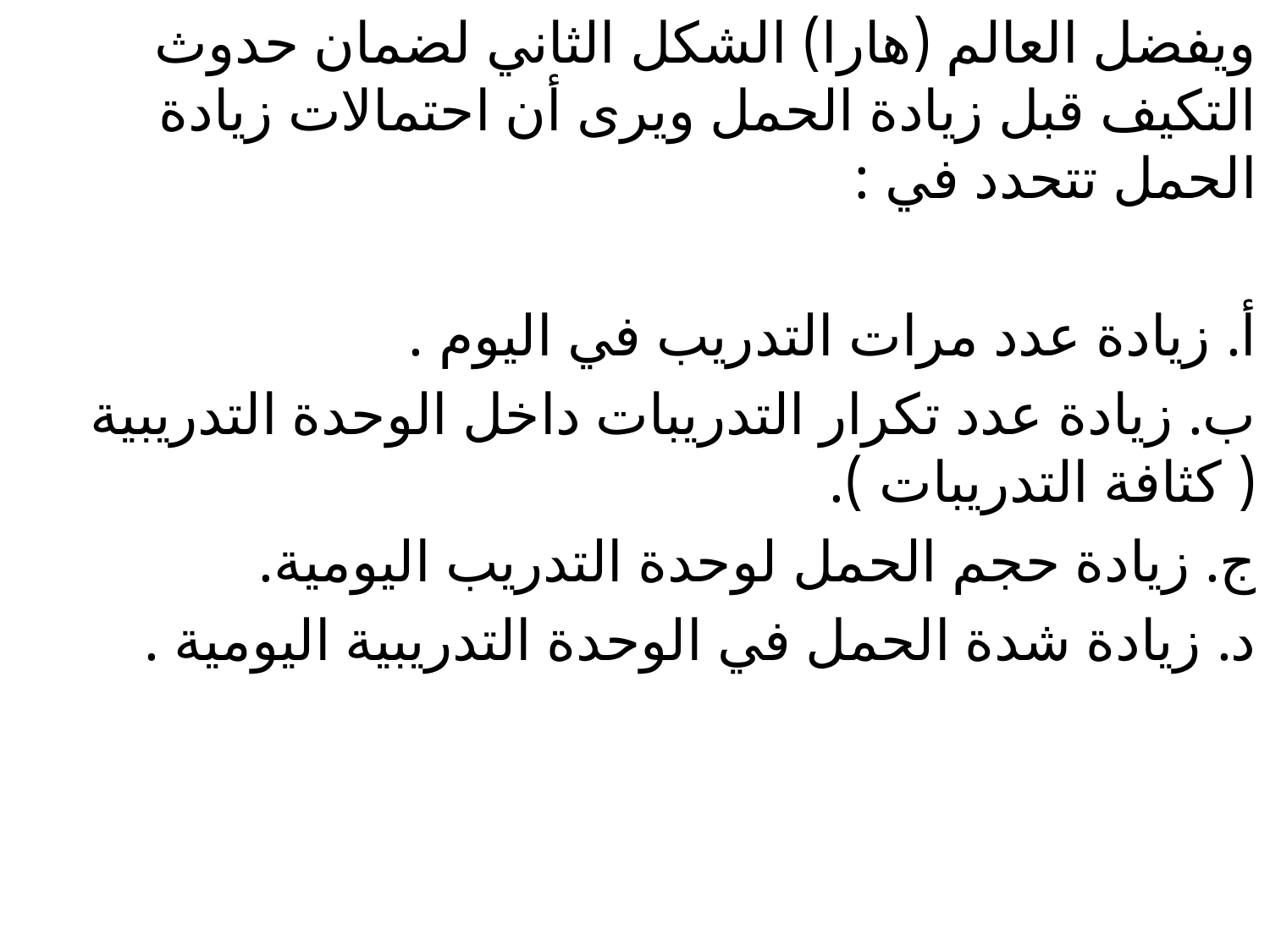

ويفضل العالم (هارا) الشكل الثاني لضمان حدوث التكيف قبل زيادة الحمل ويرى أن احتمالات زيادة الحمل تتحدد في :

أ. زيادة عدد مرات التدريب في اليوم .
ب. زيادة عدد تكرار التدريبات داخل الوحدة التدريبية ( كثافة التدريبات ).
ج. زيادة حجم الحمل لوحدة التدريب اليومية.
د. زيادة شدة الحمل في الوحدة التدريبية اليومية .